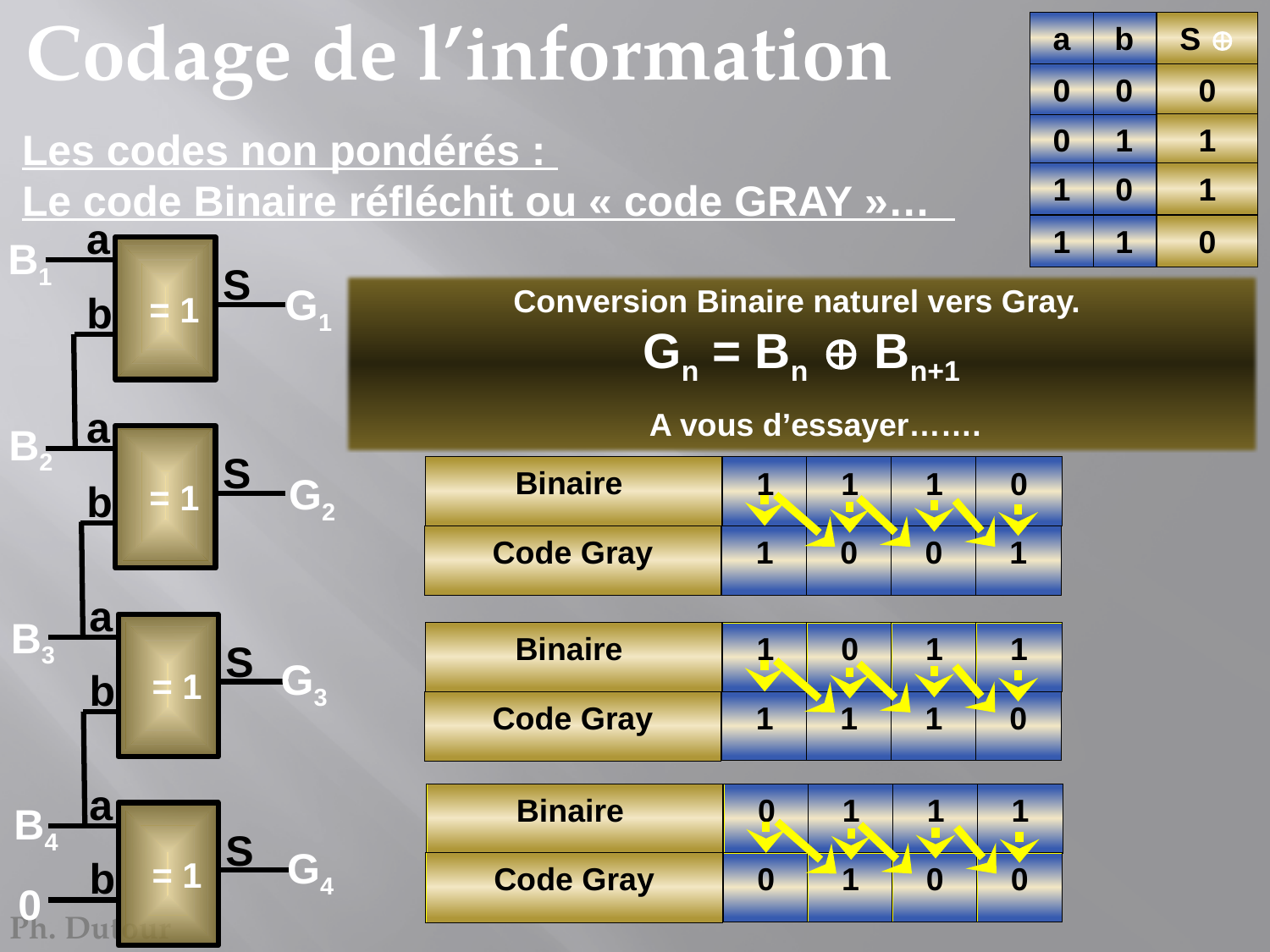

Codage de l’information
S ⊕
b
a
0
0
0
1
1
0
Les codes non pondérés :
Le code Binaire réfléchit ou « code GRAY »…
1
0
1
a
  = 1
S
b
0
1
1
B1
G1
Conversion Binaire naturel vers Gray.
Gn = Bn ⊕ Bn+1
  A vous d’essayer…….
a
  = 1
S
b
B2
Binaire
1
1
1
0
G2
⊕
⊕
⊕
Code Gray

1
0
0
1
a
  = 1
S
b
B3
Binaire
1
0
1
1
G3
⊕
⊕
⊕
Code Gray

1
1
1
0
a
  = 1
S
b
Binaire
0
1
1
1
B4
G4
⊕
⊕
⊕
Code Gray

0
1
0
0
0